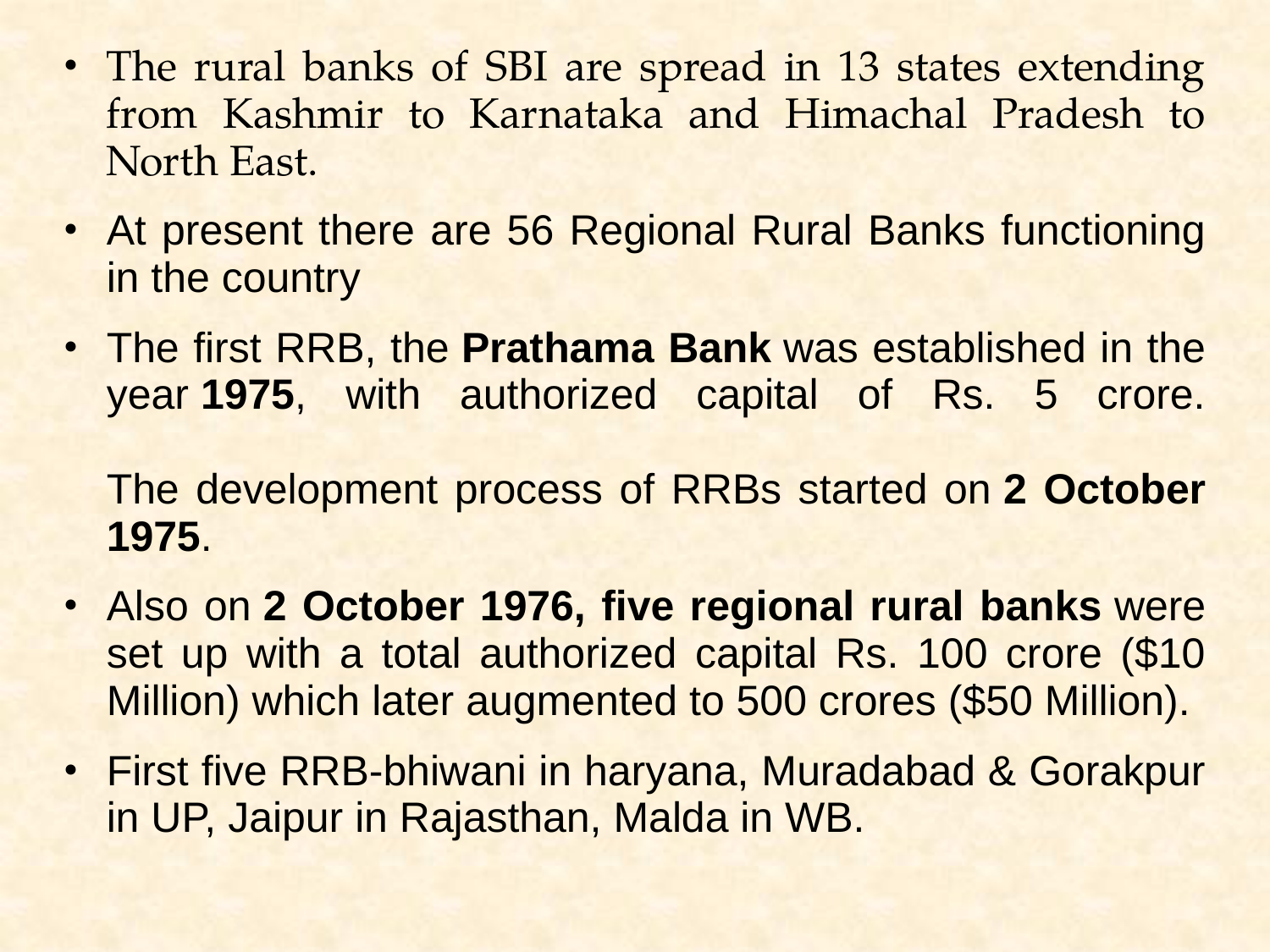

The rural banks of SBI are spread in 13 states extending from Kashmir to Karnataka and Himachal Pradesh to North East.
At present there are 56 Regional Rural Banks functioning in the country
The first RRB, the Prathama Bank was established in the year 1975, with authorized capital of Rs. 5 crore.
The development process of RRBs started on 2 October 1975.
Also on 2 October 1976, five regional rural banks were set up with a total authorized capital Rs. 100 crore ($10 Million) which later augmented to 500 crores ($50 Million).
First five RRB-bhiwani in haryana, Muradabad & Gorakpur in UP, Jaipur in Rajasthan, Malda in WB.